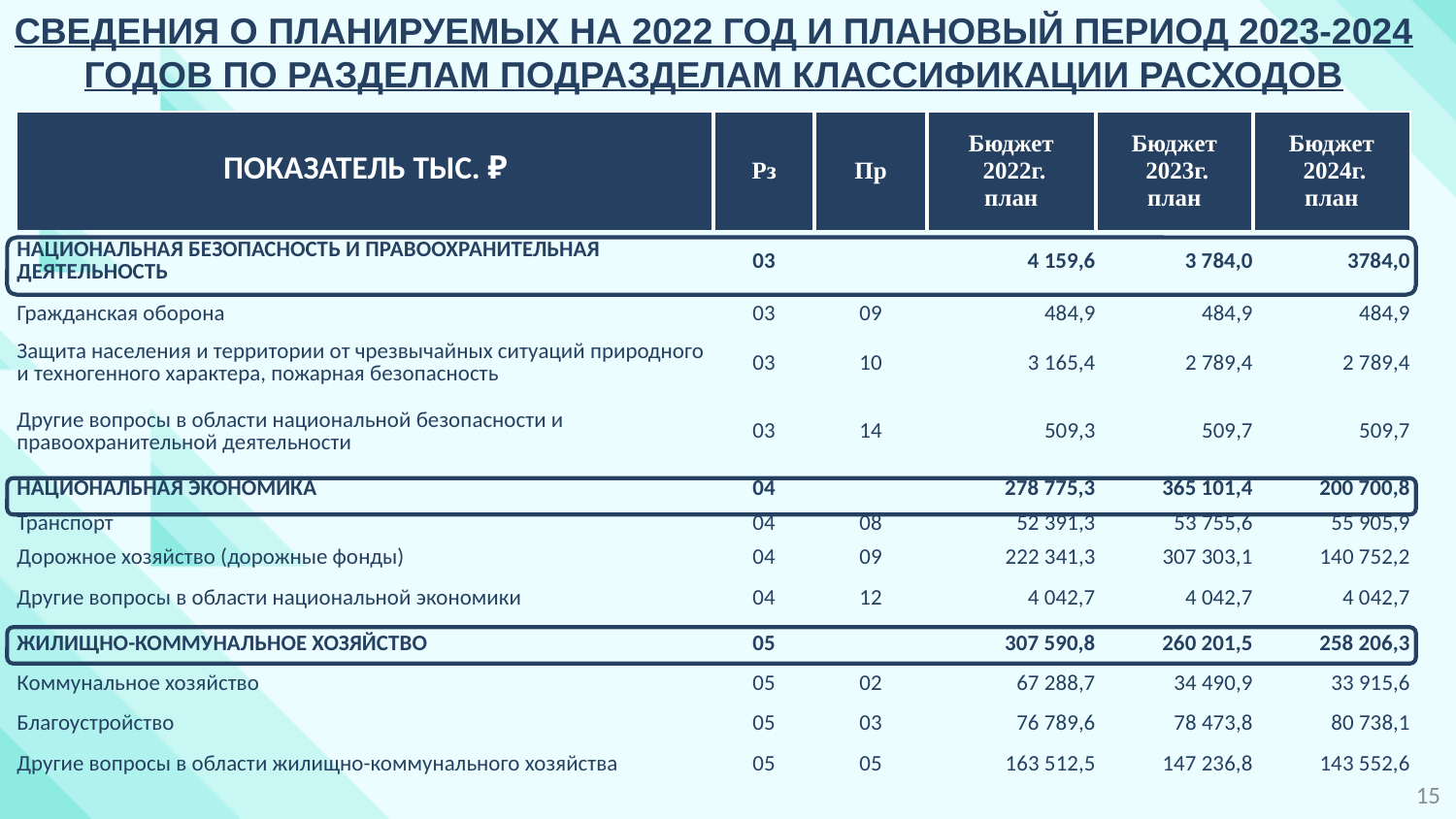

Сведения о планируемых на 2022 год и плановый период 2023-2024 годов по разделам подразделам классификации расходов
| ПОКАЗАТЕЛЬ тыс. ₽ | Рз | Пр | Бюджет 2022г. план | Бюджет 2023г. план | Бюджет 2024г. план |
| --- | --- | --- | --- | --- | --- |
| НАЦИОНАЛЬНАЯ БЕЗОПАСНОСТЬ И ПРАВООХРАНИТЕЛЬНАЯ ДЕЯТЕЛЬНОСТЬ | 03 |  | 4 159,6 | 3 784,0 | 3784,0 |
| Гражданская оборона | 03 | 09 | 484,9 | 484,9 | 484,9 |
| Защита населения и территории от чрезвычайных ситуаций природного и техногенного характера, пожарная безопасность | 03 | 10 | 3 165,4 | 2 789,4 | 2 789,4 |
| Другие вопросы в области национальной безопасности и правоохранительной деятельности | 03 | 14 | 509,3 | 509,7 | 509,7 |
| НАЦИОНАЛЬНАЯ ЭКОНОМИКА | 04 |  | 278 775,3 | 365 101,4 | 200 700,8 |
| Транспорт | 04 | 08 | 52 391,3 | 53 755,6 | 55 905,9 |
| Дорожное хозяйство (дорожные фонды) | 04 | 09 | 222 341,3 | 307 303,1 | 140 752,2 |
| Другие вопросы в области национальной экономики | 04 | 12 | 4 042,7 | 4 042,7 | 4 042,7 |
| ЖИЛИЩНО-КОММУНАЛЬНОЕ ХОЗЯЙСТВО | 05 |  | 307 590,8 | 260 201,5 | 258 206,3 |
| Коммунальное хозяйство | 05 | 02 | 67 288,7 | 34 490,9 | 33 915,6 |
| Благоустройство | 05 | 03 | 76 789,6 | 78 473,8 | 80 738,1 |
| Другие вопросы в области жилищно-коммунального хозяйства | 05 | 05 | 163 512,5 | 147 236,8 | 143 552,6 |

15